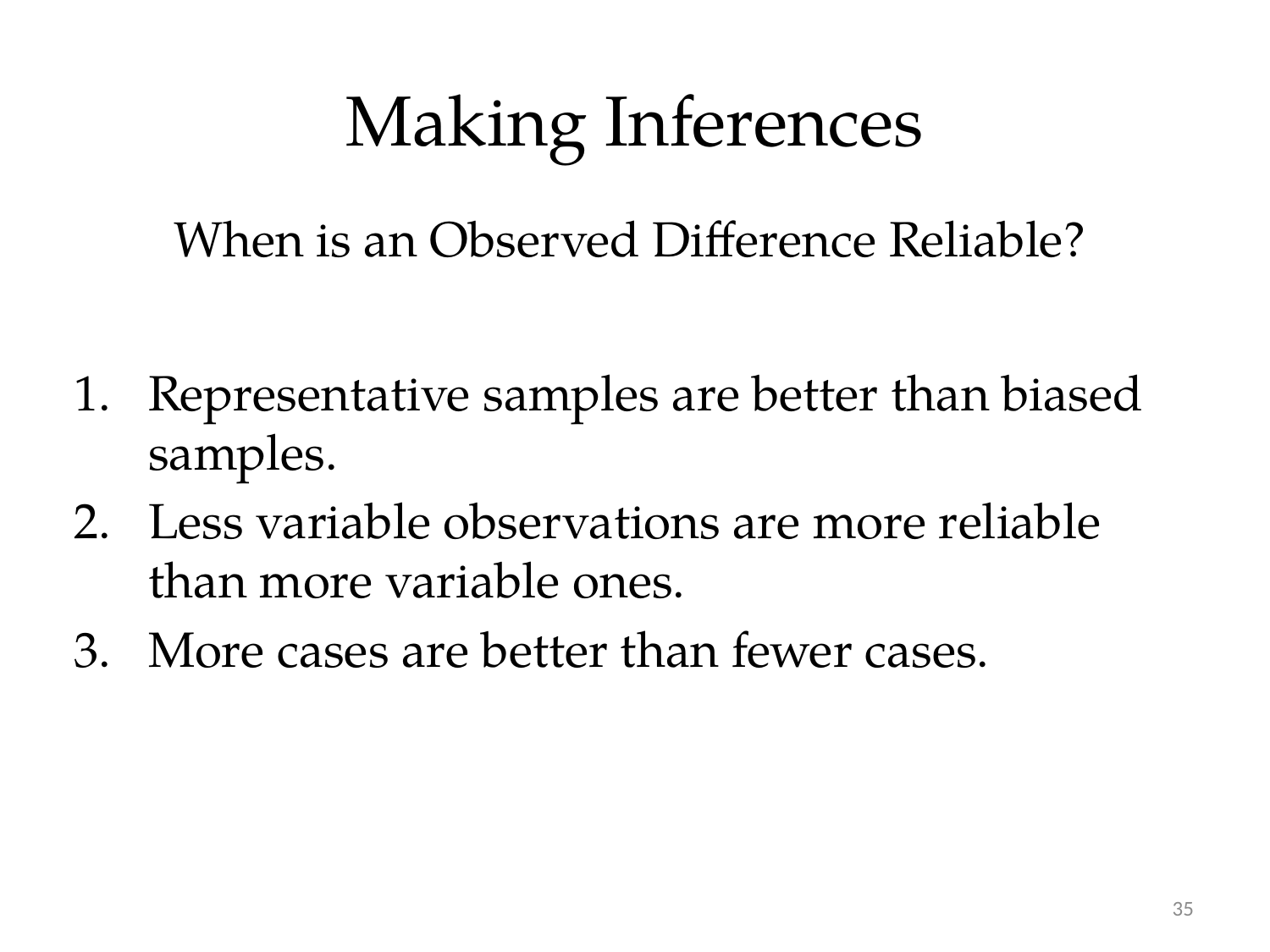

# Making Inferences
When is an Observed Difference Reliable?
Representative samples are better than biased samples.
Less variable observations are more reliable than more variable ones.
More cases are better than fewer cases.
35